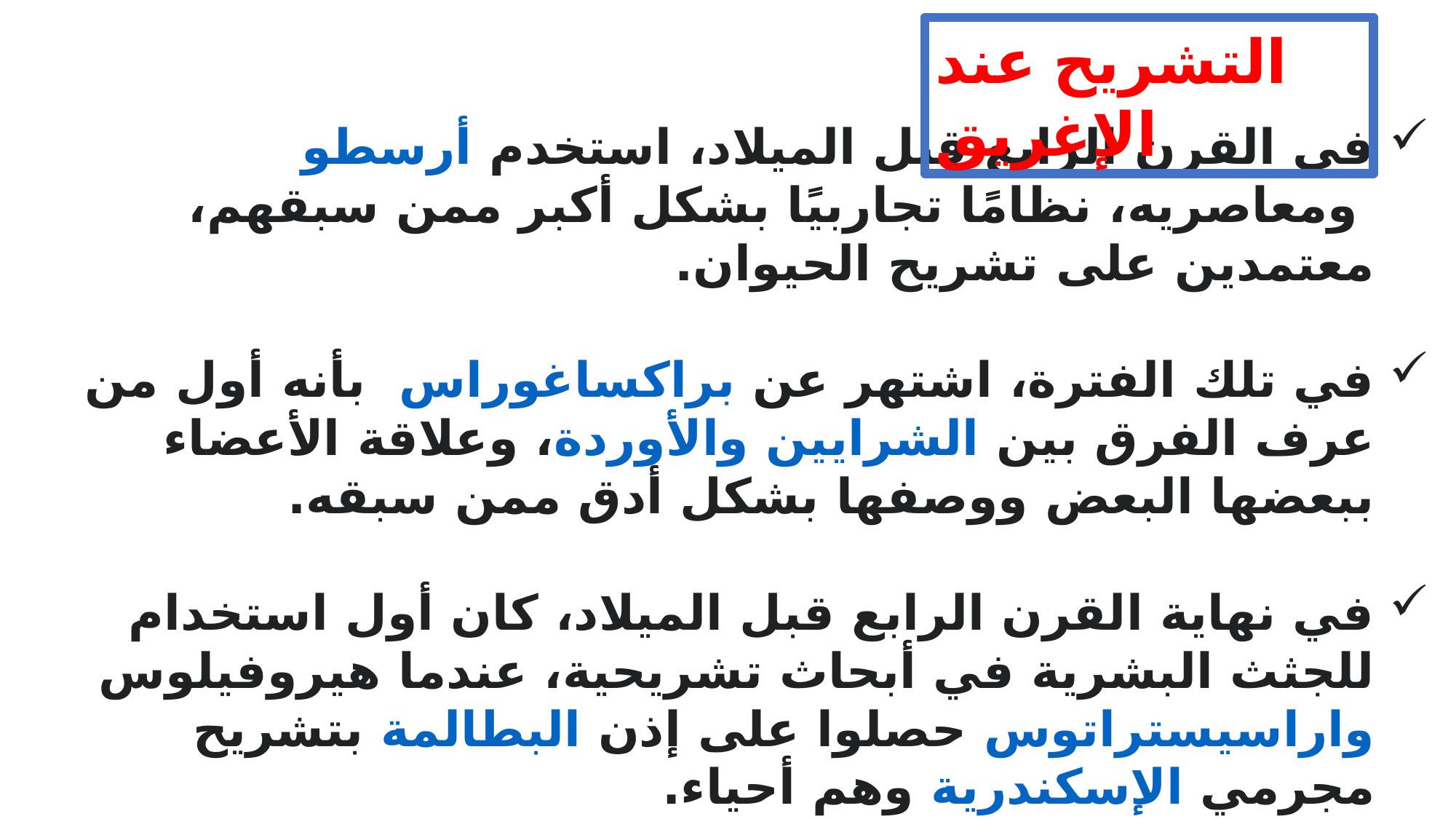

التشريح عند الإغريق
في القرن الرابع قبل الميلاد، استخدم أرسطو ومعاصريه، نظامًا تجاربيًا بشكل أكبر ممن سبقهم، معتمدين على تشريح الحيوان.

في تلك الفترة، اشتهر عن براكساغوراس  بأنه أول من عرف الفرق بين الشرايين والأوردة، وعلاقة الأعضاء ببعضها البعض ووصفها بشكل أدق ممن سبقه.

في نهاية القرن الرابع قبل الميلاد، كان أول استخدام للجثث البشرية في أبحاث تشريحية، عندما هيروفيلوس واراسيستراتوس حصلوا على إذن البطالمة بتشريح مجرمي الإسكندرية وهم أحياء.

 كما صنع هيروفيلوس على وجه التحديد جسدًا مبنيًا على المعرفة التشريحية التي كانت أفضل بكثير ممن سبقه.